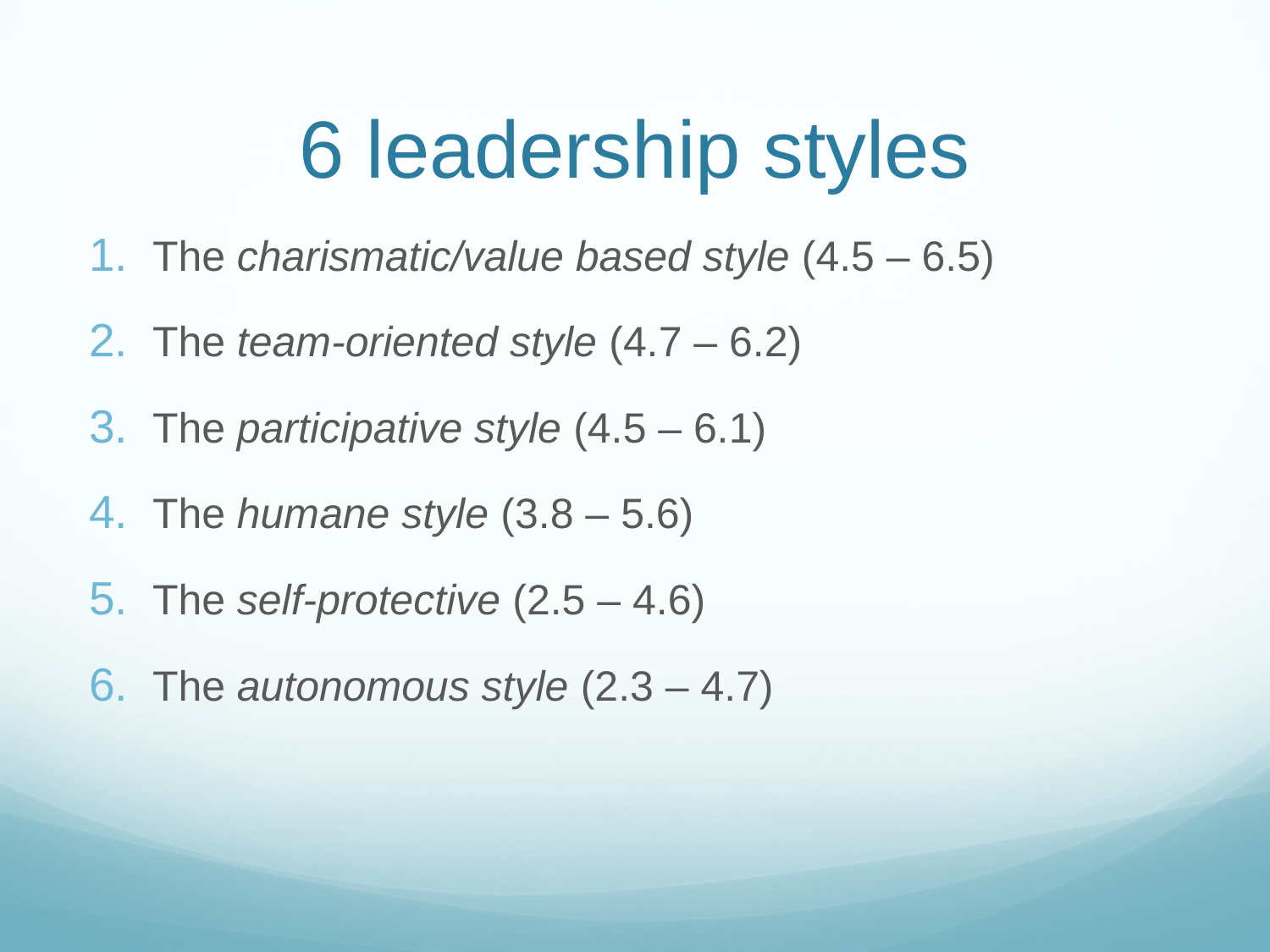

# 6 leadership styles
The charismatic/value based style (4.5 – 6.5)
The team-oriented style (4.7 – 6.2)
The participative style (4.5 – 6.1)
The humane style (3.8 – 5.6)
The self-protective (2.5 – 4.6)
The autonomous style (2.3 – 4.7)